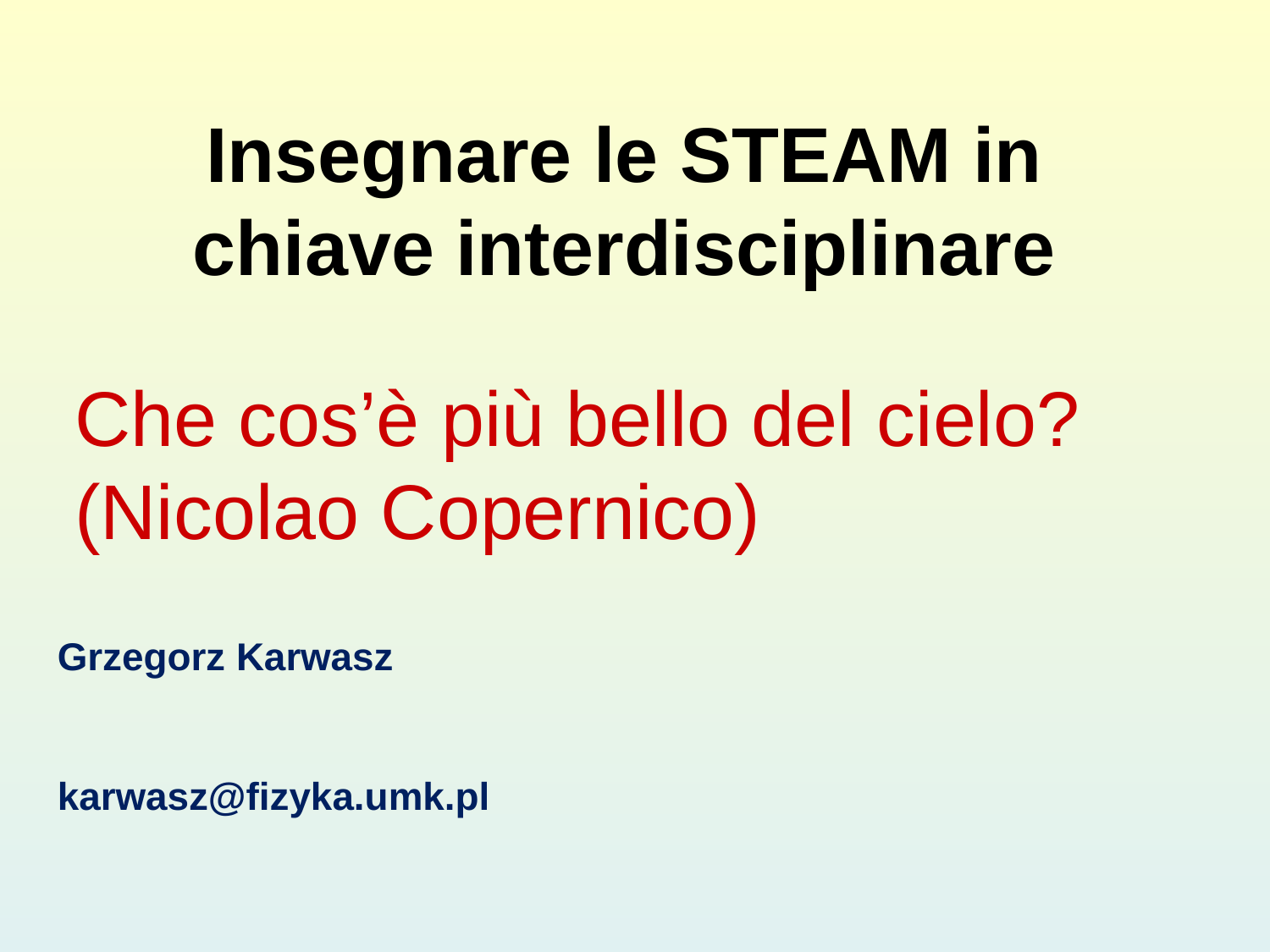

# Insegnare le STEAM in chiave interdisciplinare
Che cos’è più bello del cielo? (Nicolao Copernico)
Grzegorz Karwasz

karwasz@fizyka.umk.pl